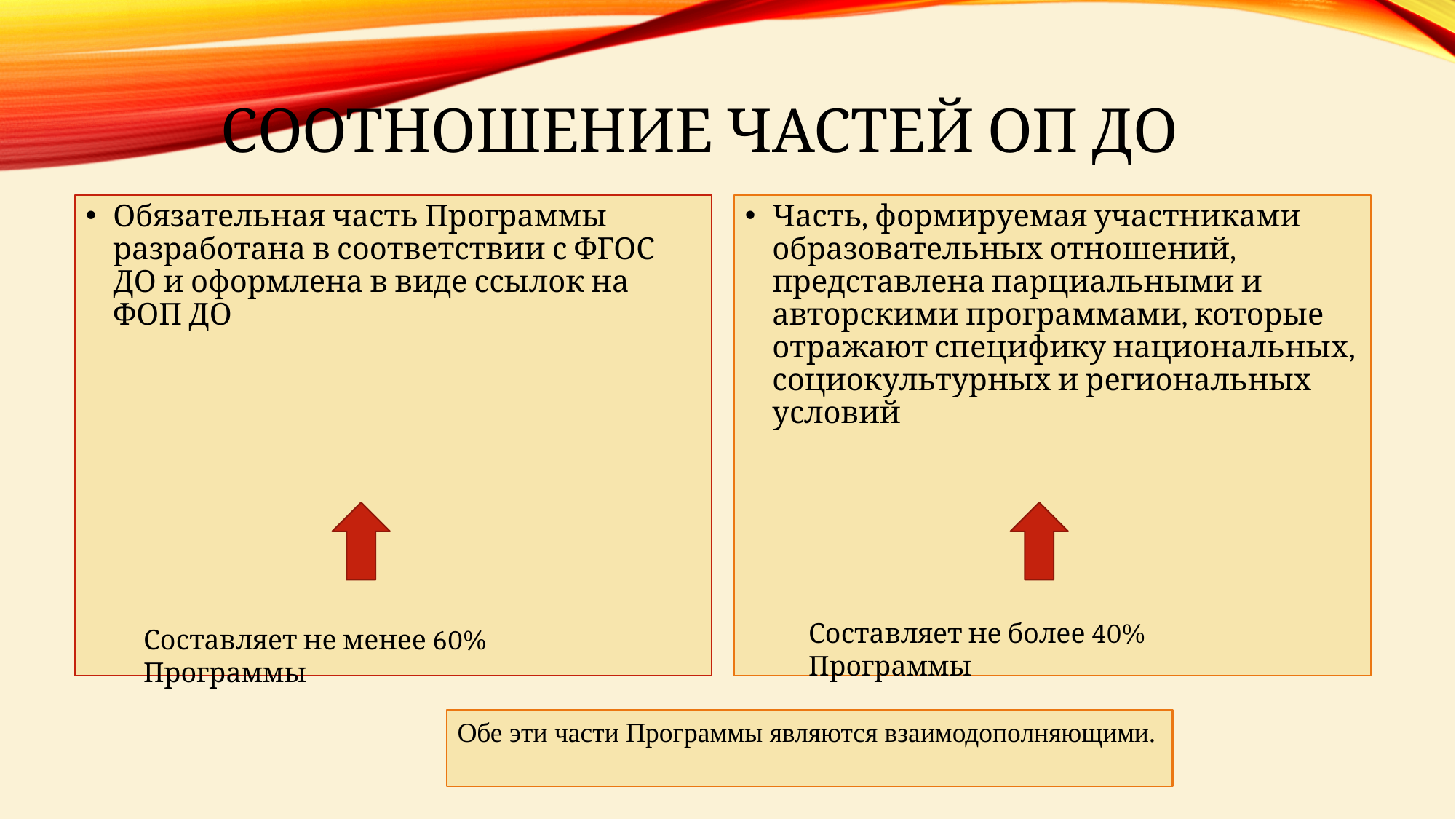

# Соотношение частей ОП ДО
Обязательная часть Программы разработана в соответствии с ФГОС ДО и оформлена в виде ссылок на ФОП ДО

Часть, формируемая участниками образовательных отношений, представлена парциальными и авторскими программами, которые отражают специфику национальных, социокультурных и региональных условий

Составляет не более 40% Программы
Составляет не менее 60% Программы
Обе эти части Программы являются взаимодополняющими.